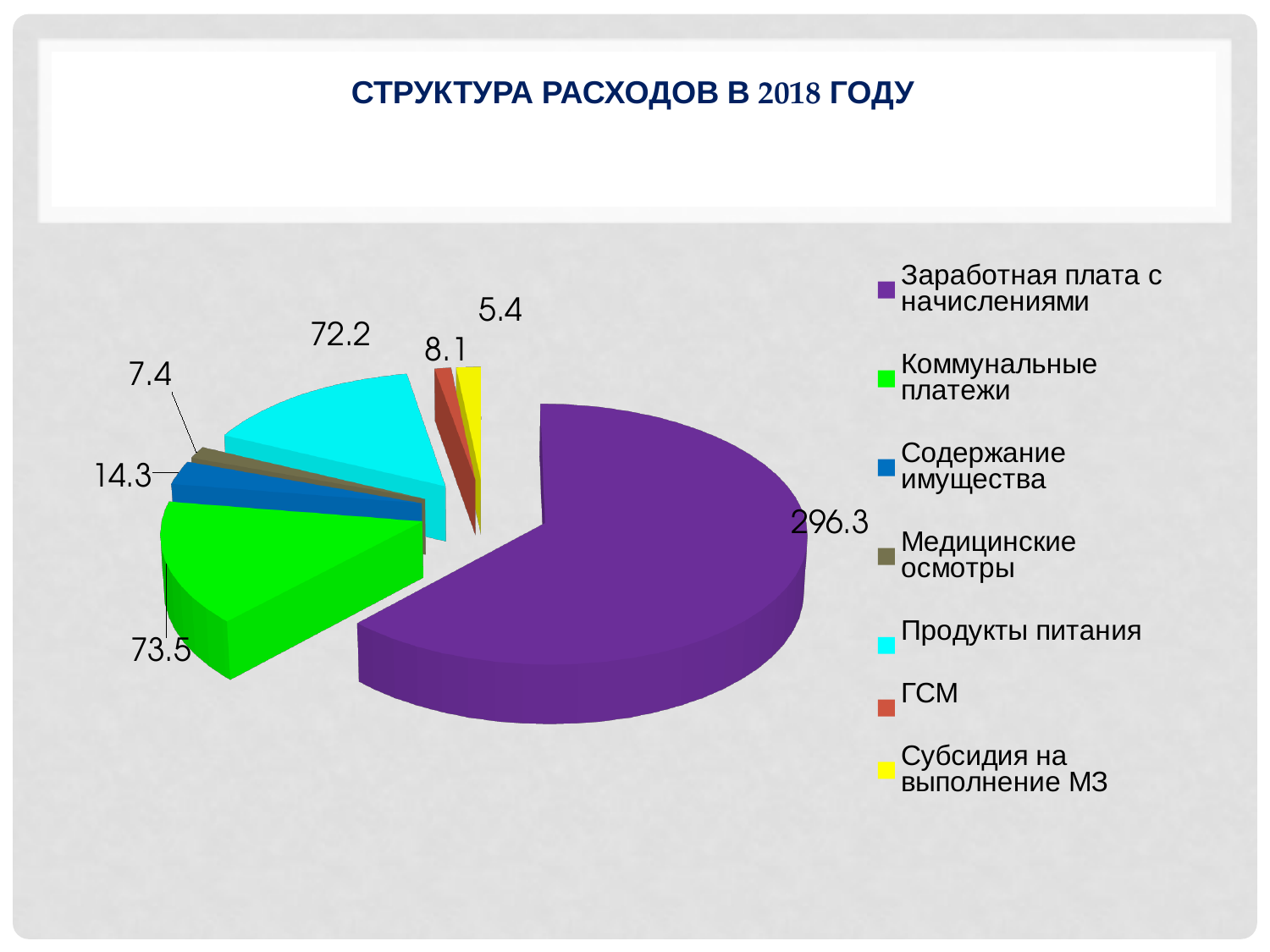

# Структура расходов в 2018 году

[unsupported chart]